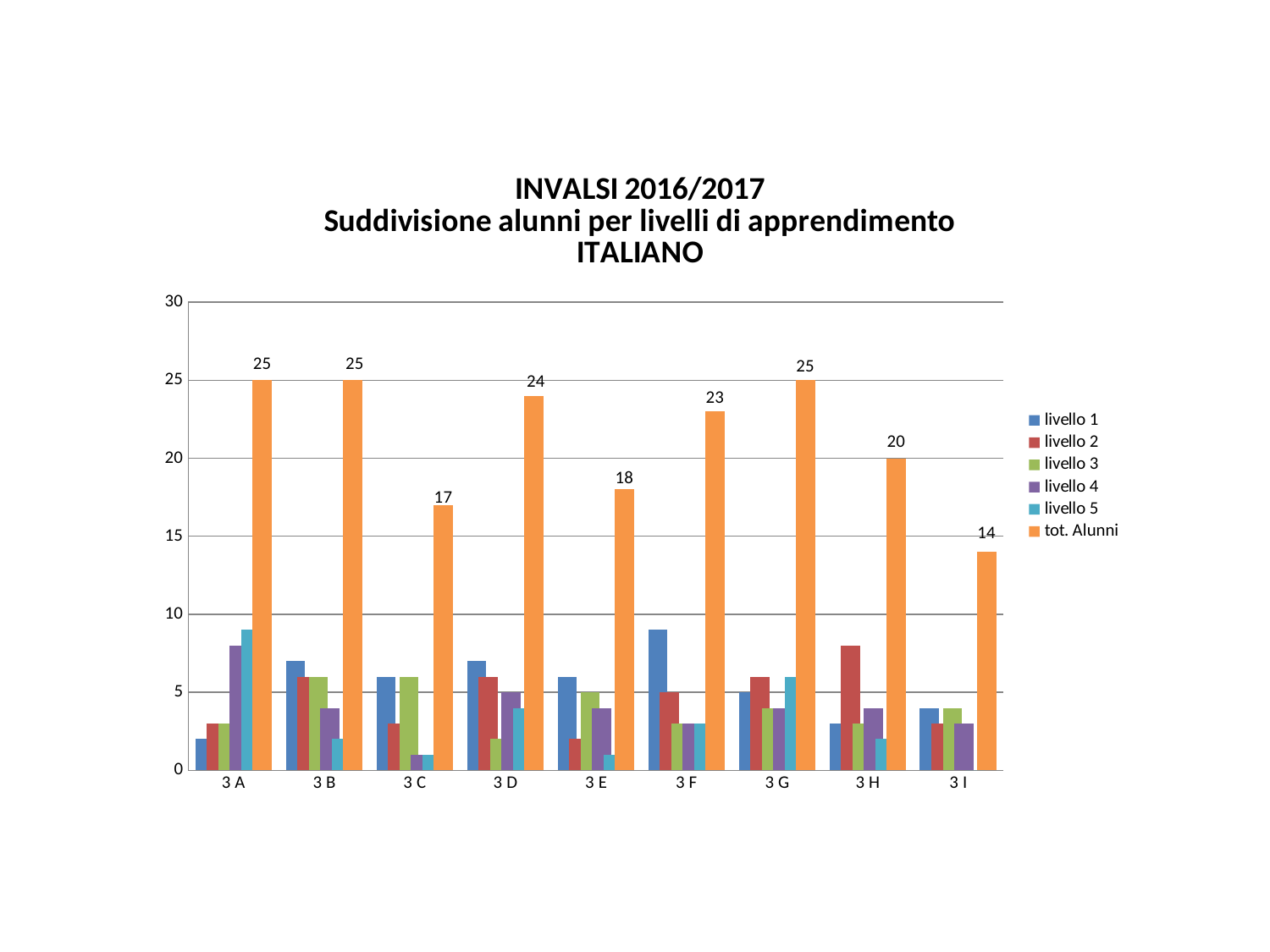

### Chart: INVALSI 2016/2017
Suddivisione alunni per livelli di apprendimento
ITALIANO

| Category | livello 1 | livello 2 | livello 3 | livello 4 | livello 5 | tot. Alunni |
|---|---|---|---|---|---|---|
| 3 A | 2.0 | 3.0 | 3.0 | 8.0 | 9.0 | 25.0 |
| 3 B | 7.0 | 6.0 | 6.0 | 4.0 | 2.0 | 25.0 |
| 3 C | 6.0 | 3.0 | 6.0 | 1.0 | 1.0 | 17.0 |
| 3 D | 7.0 | 6.0 | 2.0 | 5.0 | 4.0 | 24.0 |
| 3 E | 6.0 | 2.0 | 5.0 | 4.0 | 1.0 | 18.0 |
| 3 F | 9.0 | 5.0 | 3.0 | 3.0 | 3.0 | 23.0 |
| 3 G | 5.0 | 6.0 | 4.0 | 4.0 | 6.0 | 25.0 |
| 3 H | 3.0 | 8.0 | 3.0 | 4.0 | 2.0 | 20.0 |
| 3 I | 4.0 | 3.0 | 4.0 | 3.0 | 0.0 | 14.0 |